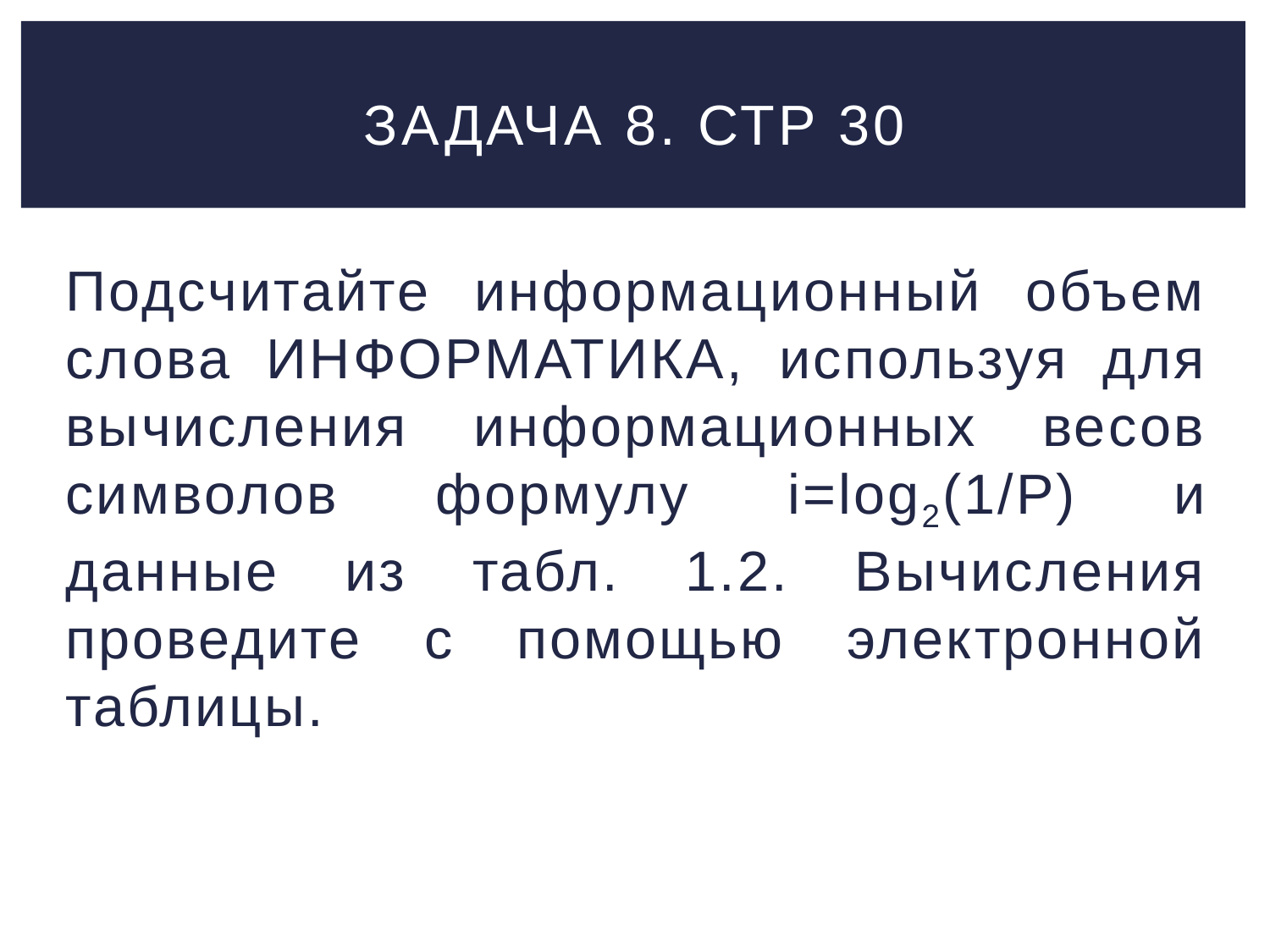

# Задача 8. СТР 30

Подсчитайте информационный объем слова ИНФОРМАТИКА, используя для вычисления информационных весов символов формулу i=log2(1/P) и данные из табл. 1.2. Вычисления проведите с помощью электронной таблицы.